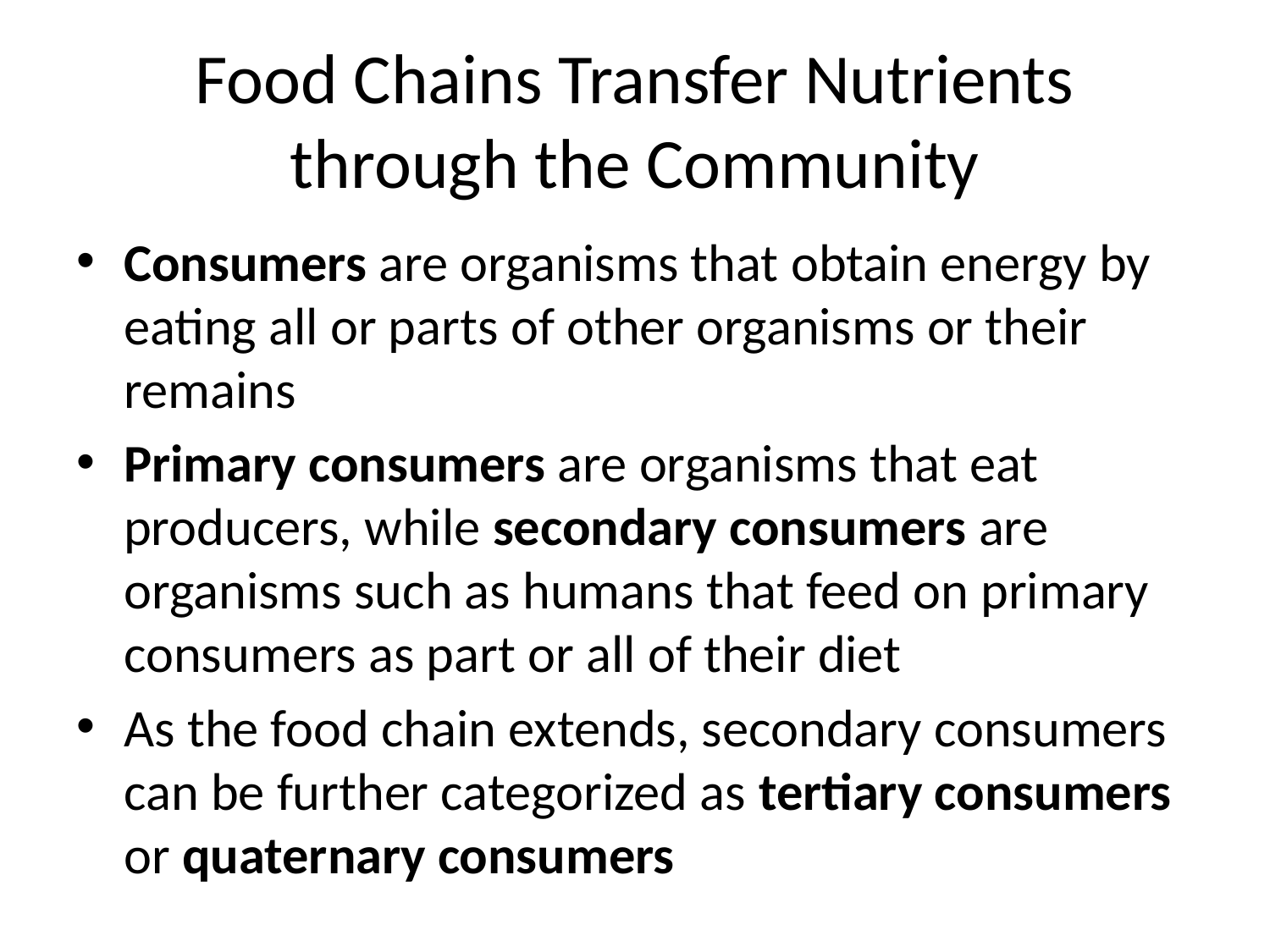

# Food Chains Transfer Nutrients through the Community
Consumers are organisms that obtain energy by eating all or parts of other organisms or their remains
Primary consumers are organisms that eat producers, while secondary consumers are organisms such as humans that feed on primary consumers as part or all of their diet
As the food chain extends, secondary consumers can be further categorized as tertiary consumers or quaternary consumers